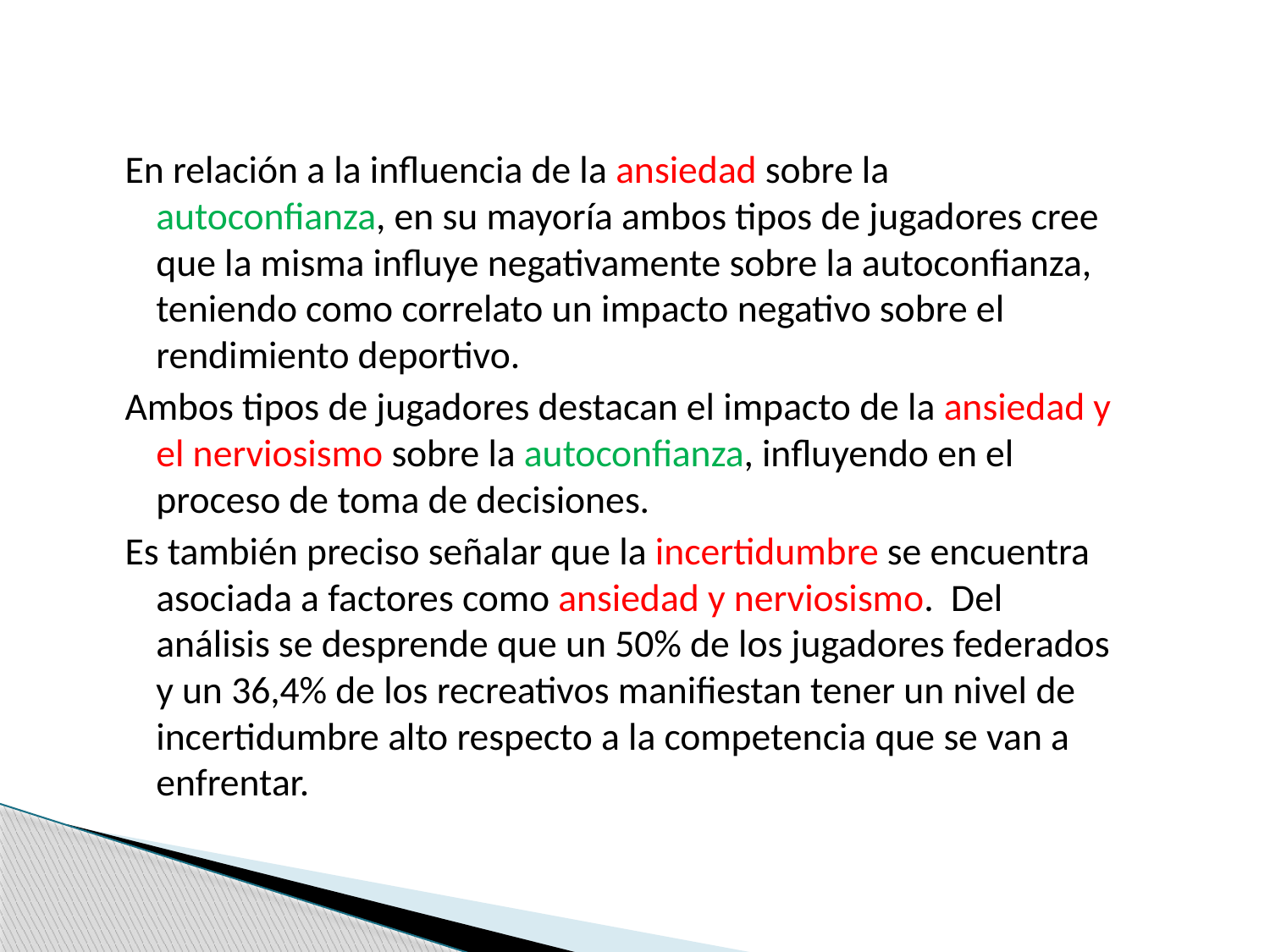

En relación a la influencia de la ansiedad sobre la autoconfianza, en su mayoría ambos tipos de jugadores cree que la misma influye negativamente sobre la autoconfianza, teniendo como correlato un impacto negativo sobre el rendimiento deportivo.
Ambos tipos de jugadores destacan el impacto de la ansiedad y el nerviosismo sobre la autoconfianza, influyendo en el proceso de toma de decisiones.
Es también preciso señalar que la incertidumbre se encuentra asociada a factores como ansiedad y nerviosismo.  Del análisis se desprende que un 50% de los jugadores federados y un 36,4% de los recreativos manifiestan tener un nivel de incertidumbre alto respecto a la competencia que se van a enfrentar.